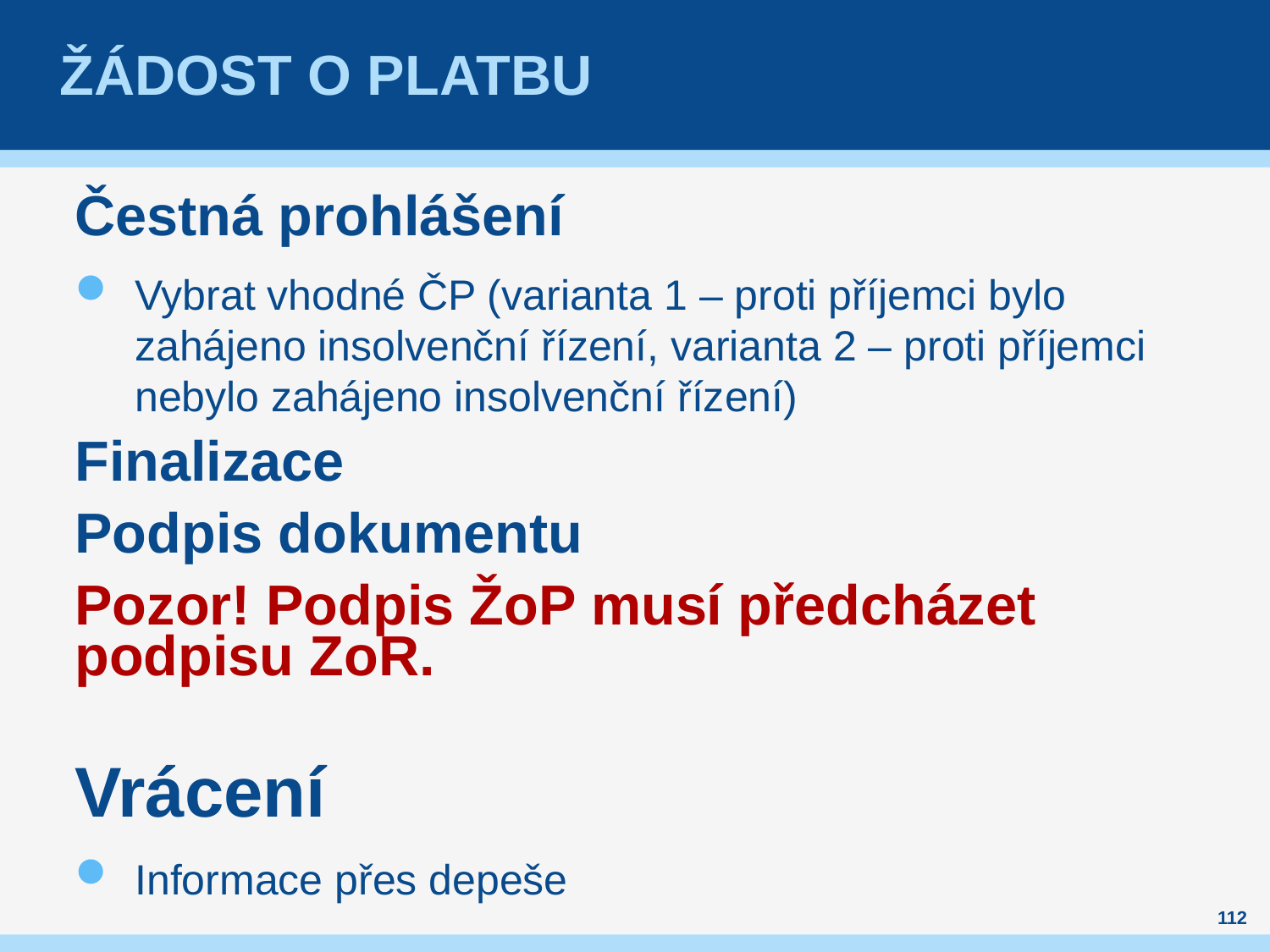

# Žádost o platbu
Čestná prohlášení
Vybrat vhodné ČP (varianta 1 – proti příjemci bylo zahájeno insolvenční řízení, varianta 2 – proti příjemci nebylo zahájeno insolvenční řízení)
Finalizace
Podpis dokumentu
Pozor! Podpis ŽoP musí předcházet podpisu ZoR.

Vrácení
Informace přes depeše

112